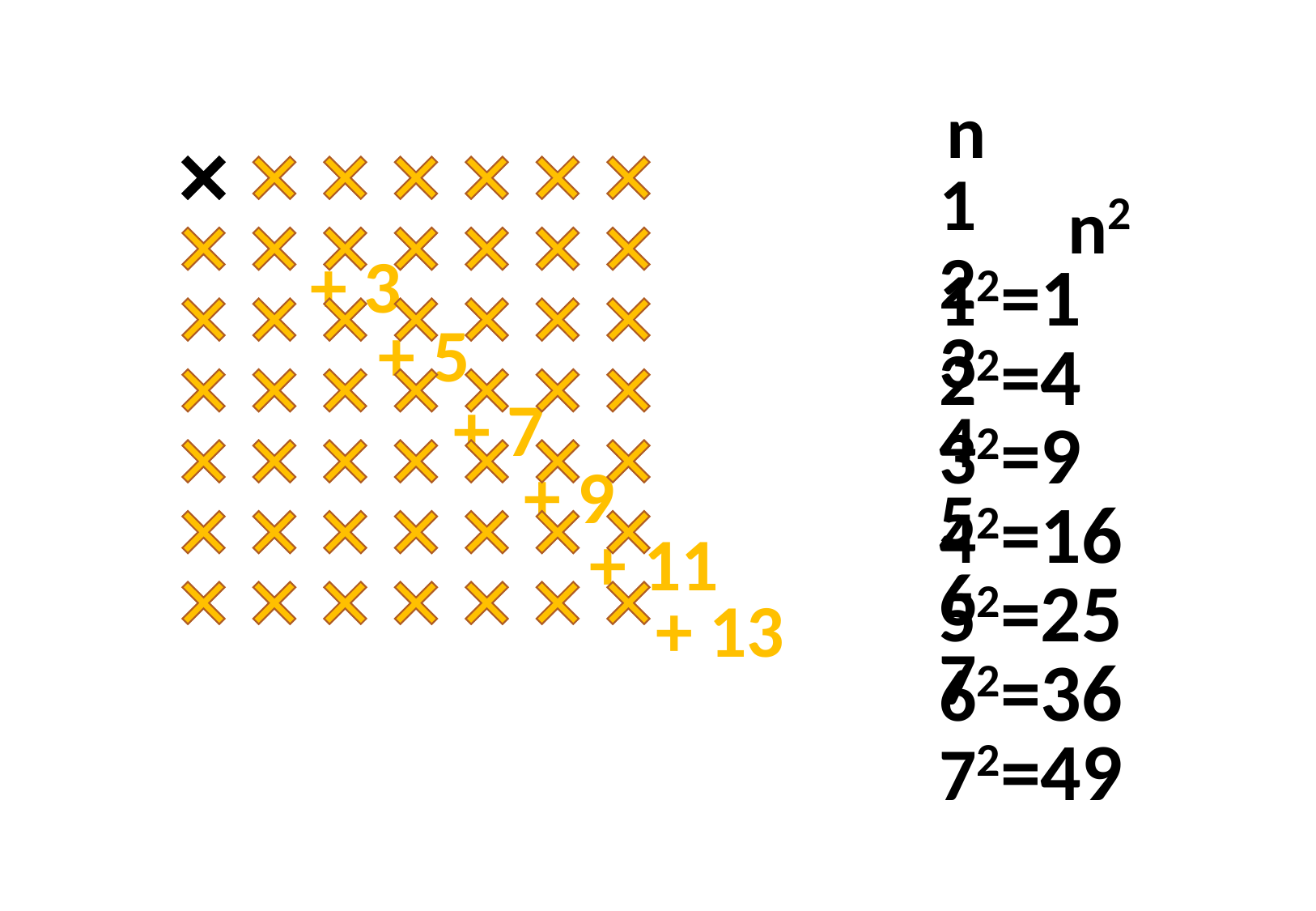

n 		n2

1 		12=1

2 		22=4
+ 3

+ 5
3 		32=9

+ 7
4 		42=16

+ 9
5 		52=25

+ 11
6 		62=36

+ 13
7 		72=49